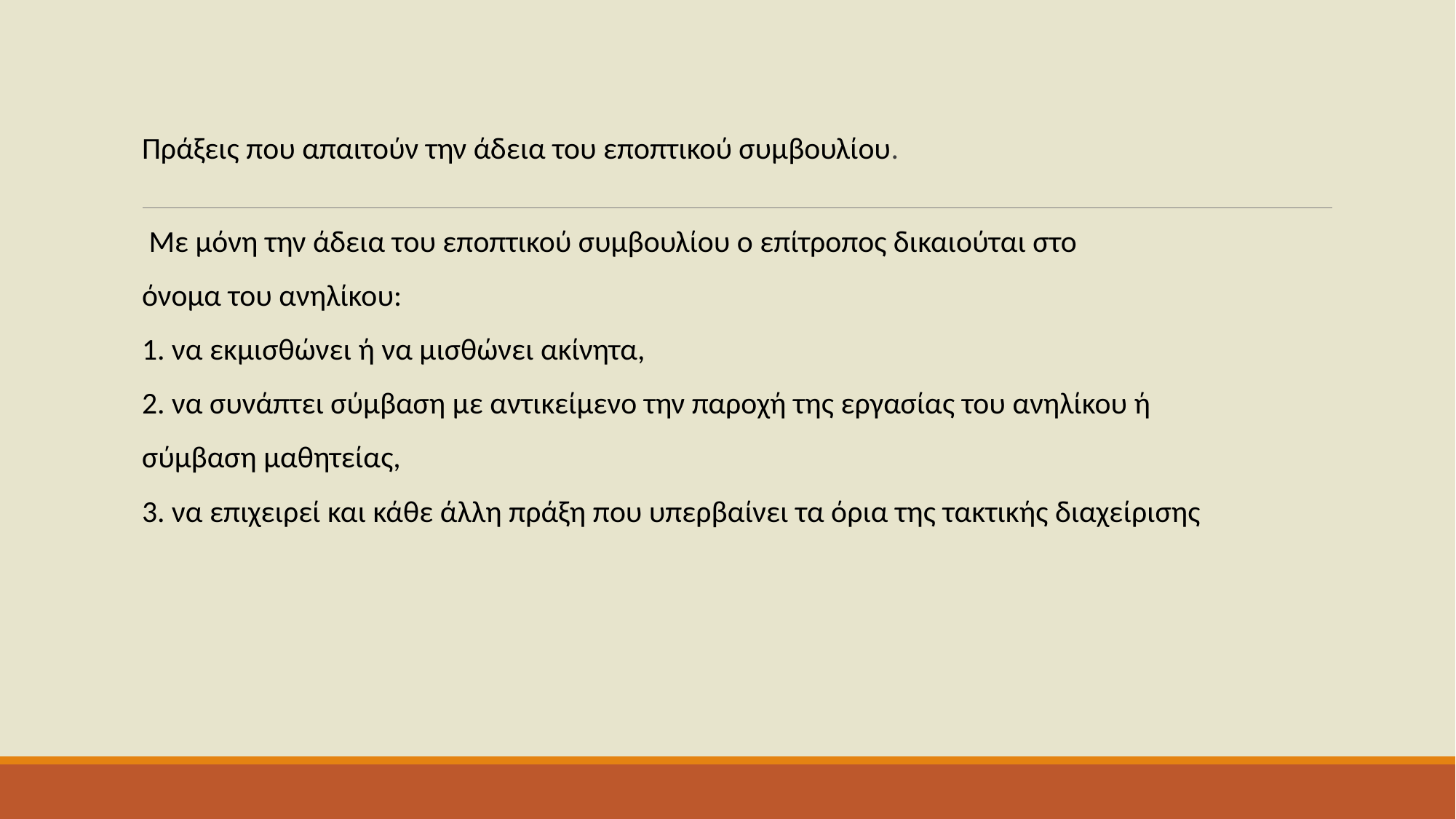

# Πράξεις που απαιτούν την άδεια του εποπτικού συμβουλίου.
 Με μόνη την άδεια του εποπτικού συμβουλίου ο επίτροπος δικαιούται στο
όνομα του ανηλίκου:
1. να εκμισθώνει ή να μισθώνει ακίνητα,
2. να συνάπτει σύμβαση με αντικείμενο την παροχή της εργασίας του ανηλίκου ή
σύμβαση μαθητείας,
3. να επιχειρεί και κάθε άλλη πράξη που υπερβαίνει τα όρια της τακτικής διαχείρισης